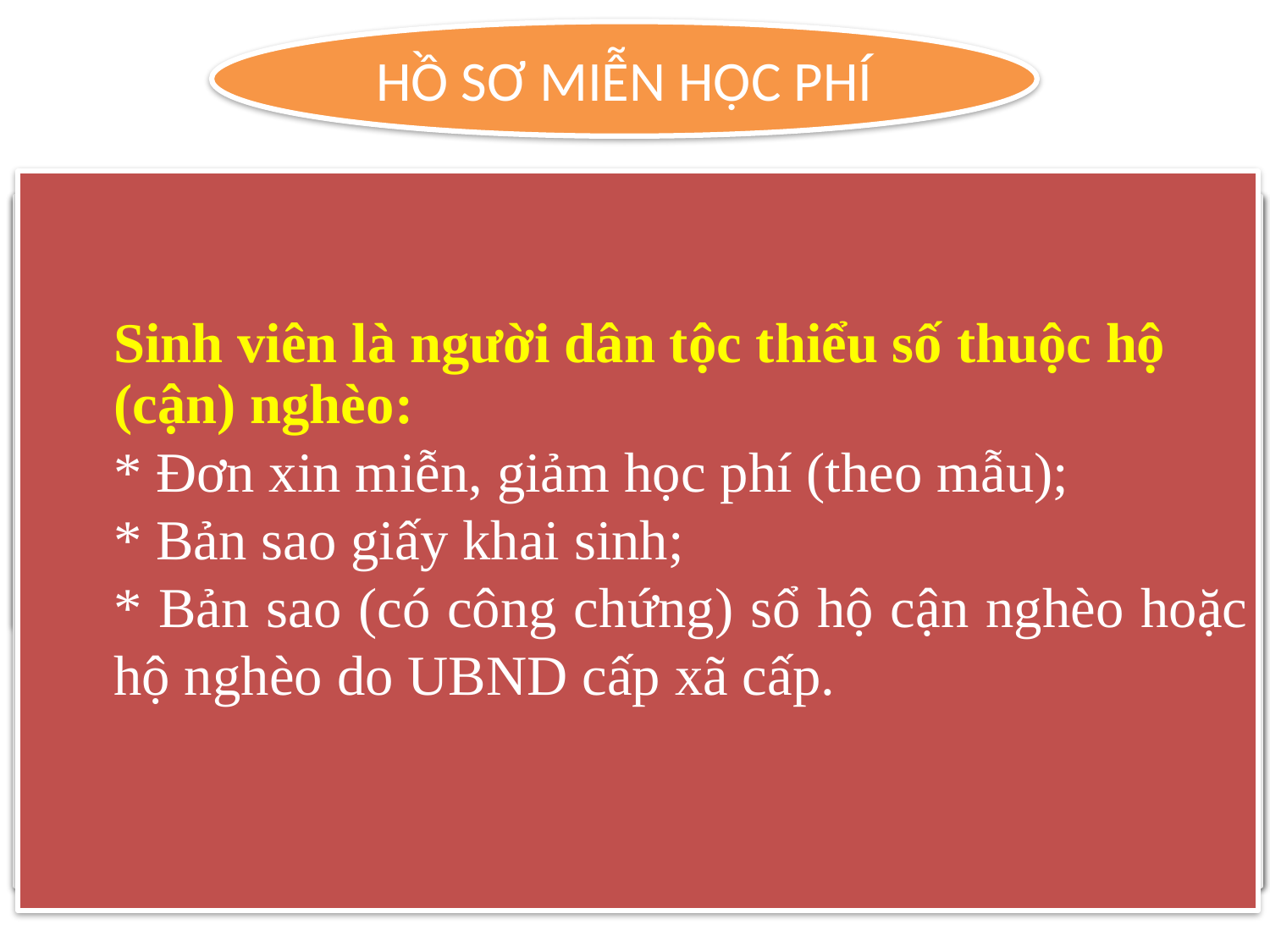

HỒ SƠ MIỄN HỌC PHÍ
Sinh viên là người dân tộc thiểu số thuộc hộ (cận) nghèo:
* Đơn xin miễn, giảm học phí (theo mẫu);
* Bản sao giấy khai sinh;
* Bản sao (có công chứng) sổ hộ cận nghèo hoặc hộ nghèo do UBND cấp xã cấp.

Sinh viên bị tàn tật, khuyết tật:
* Đơn xin miễn, giảm học phí (theo mẫu);
* Biên bản giám định y khoa hoặc Quyết định về việc trợ cấp xã hội của Chủ tịch UBND cấp huyện đối với sinh viên tàn tật, khuyết tật;
Sinh viên là con của người có công với cách mạng:
* Đơn miễn, giảm học phí (theo mẫu);
* Bản sao giấy khai sinh;
* Bản sao (có công chứng) thẻ thương binh hoặc bệnh binh do phòng Lao động – Thương binh và Xã hội cấp huyện cấp.

Sinh viên không có nguồn nuôi dưỡng thuộc đối tượng Bảo trợ xã hội:
* Đơn xin miễn, giảm học phí (theo mẫu);
* Giấy chứng tử ba, mẹ và Quyết định trợ cấp xã hội của Chủ tịch UBND cấp huyện đối với sinh viên không có nguồn nuôi dưỡng;
 * Bản sao Giấy khai sinh.